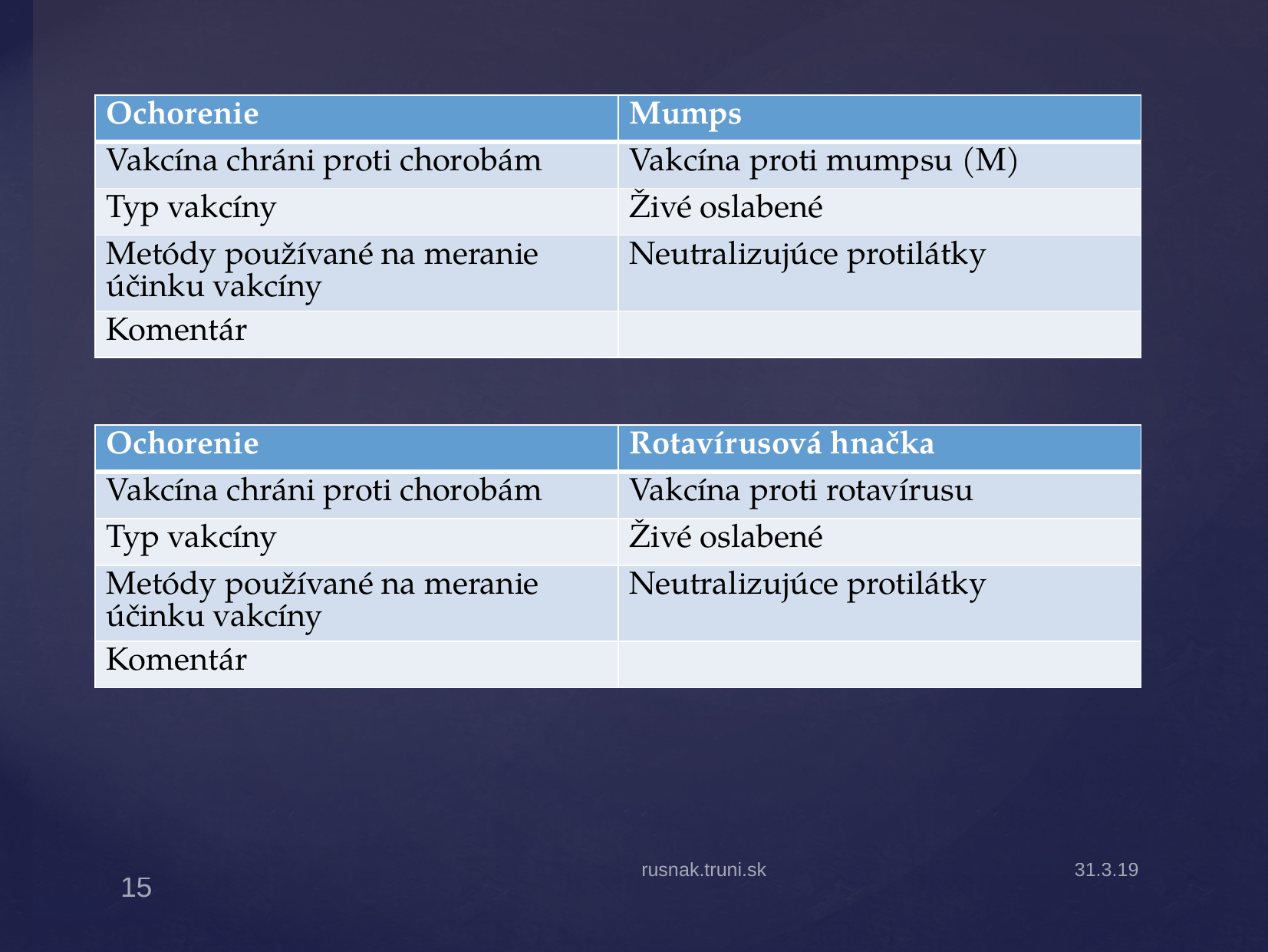

| Ochorenie | Mumps |
| --- | --- |
| Vakcína chráni proti chorobám | Vakcína proti mumpsu (M) |
| Typ vakcíny | Živé oslabené |
| Metódy používané na meranie účinku vakcíny | Neutralizujúce protilátky |
| Komentár |  |
| Ochorenie | Rotavírusová hnačka |
| --- | --- |
| Vakcína chráni proti chorobám | Vakcína proti rotavírusu |
| Typ vakcíny | Živé oslabené |
| Metódy používané na meranie účinku vakcíny | Neutralizujúce protilátky |
| Komentár |  |
rusnak.truni.sk
31.3.19
15